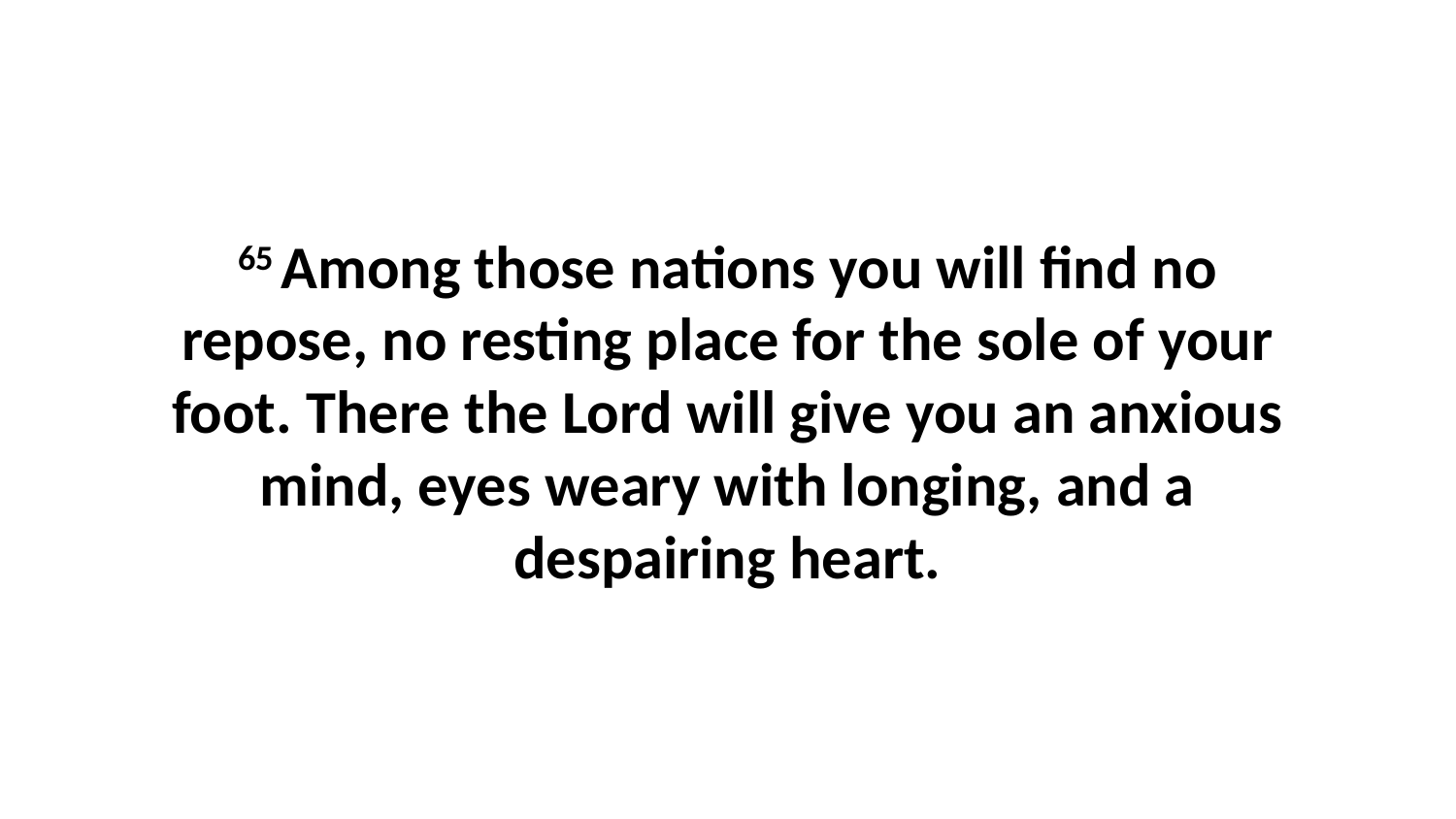

65 Among those nations you will find no repose, no resting place for the sole of your foot. There the Lord will give you an anxious mind, eyes weary with longing, and a despairing heart.